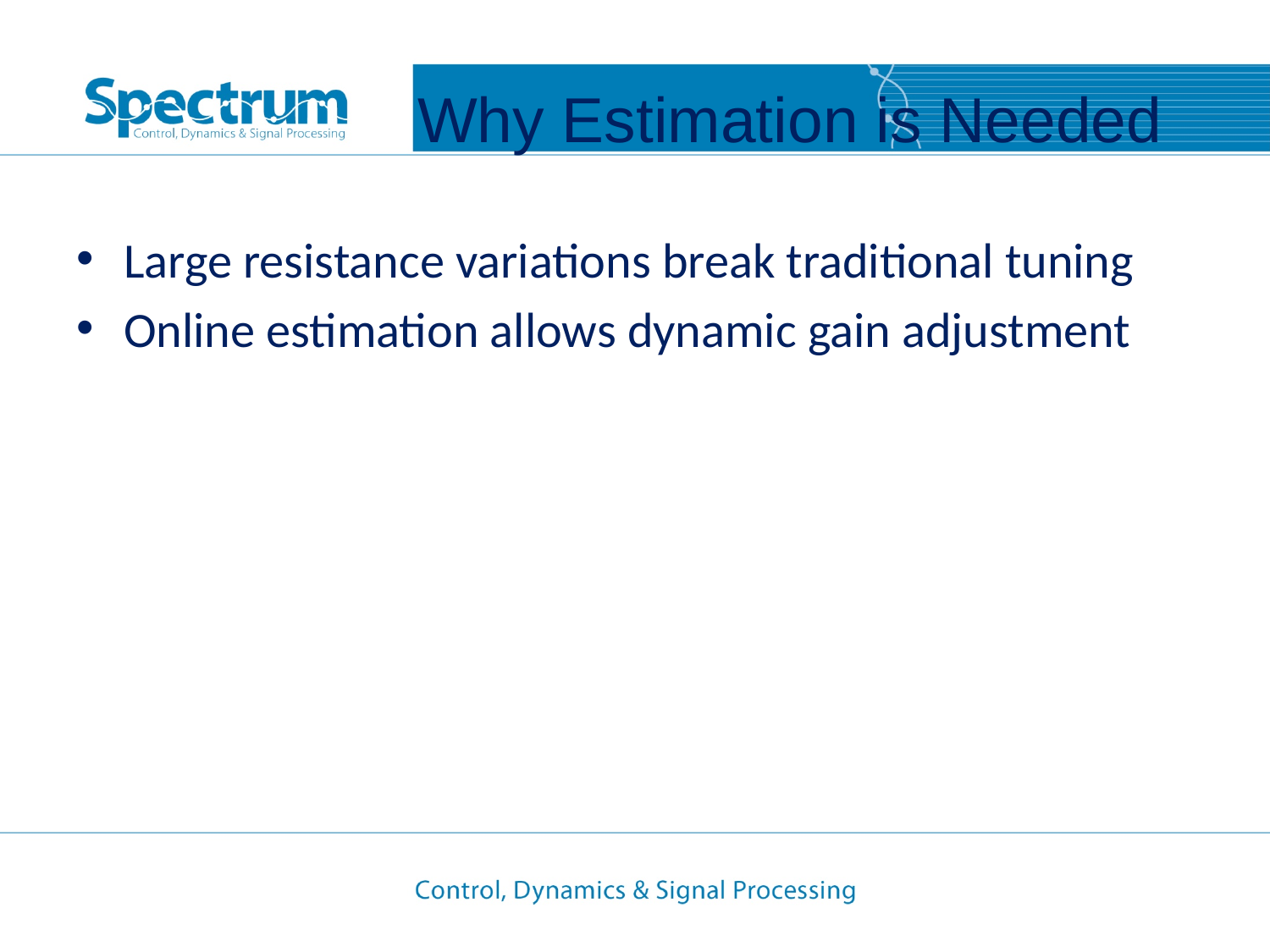

# Why Estimation is Needed
Large resistance variations break traditional tuning
Online estimation allows dynamic gain adjustment